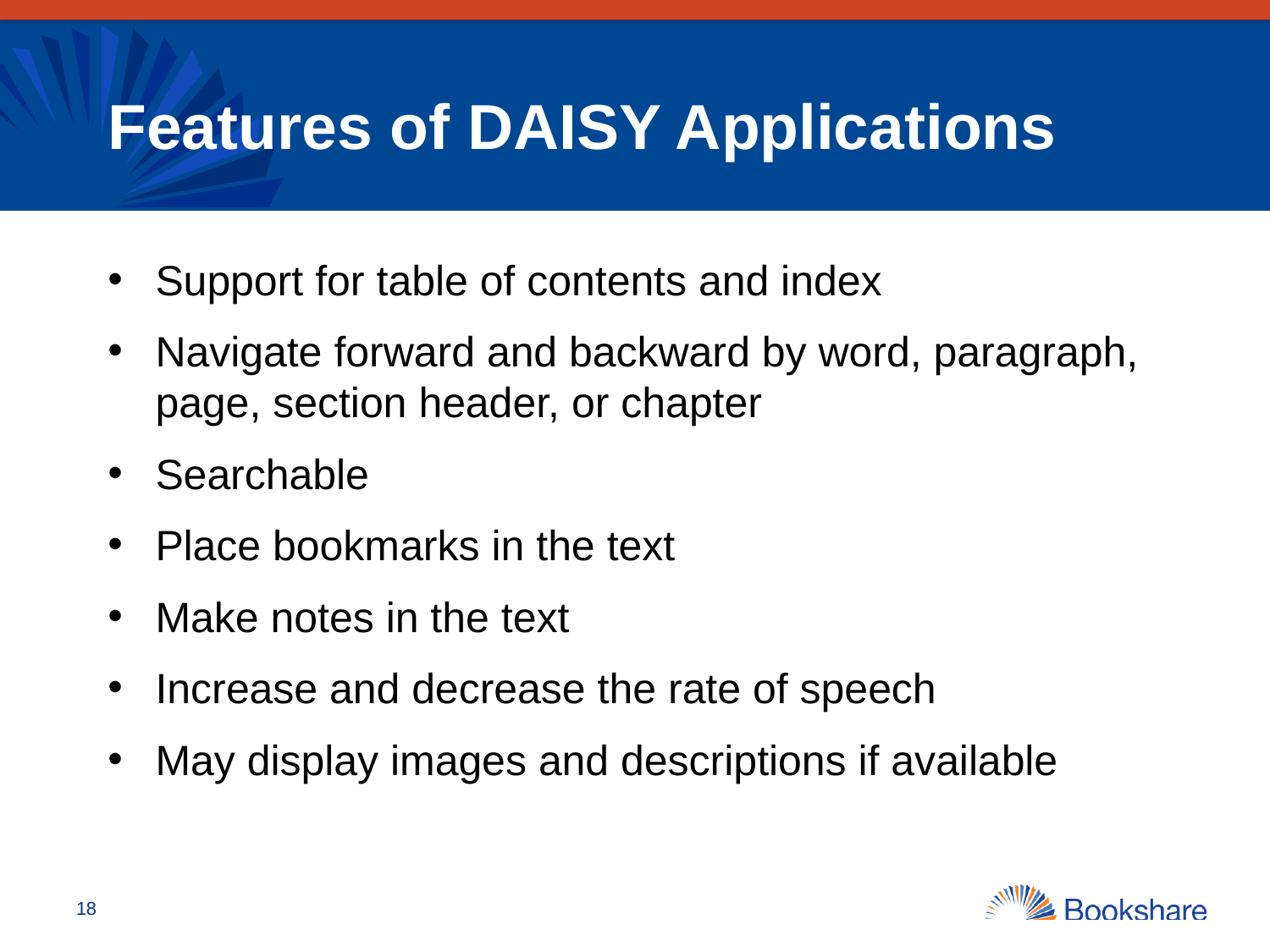

# Features of DAISY Applications
Support for table of contents and index
Navigate forward and backward by word, paragraph, page, section header, or chapter
Searchable
Place bookmarks in the text
Make notes in the text
Increase and decrease the rate of speech
May display images and descriptions if available

18